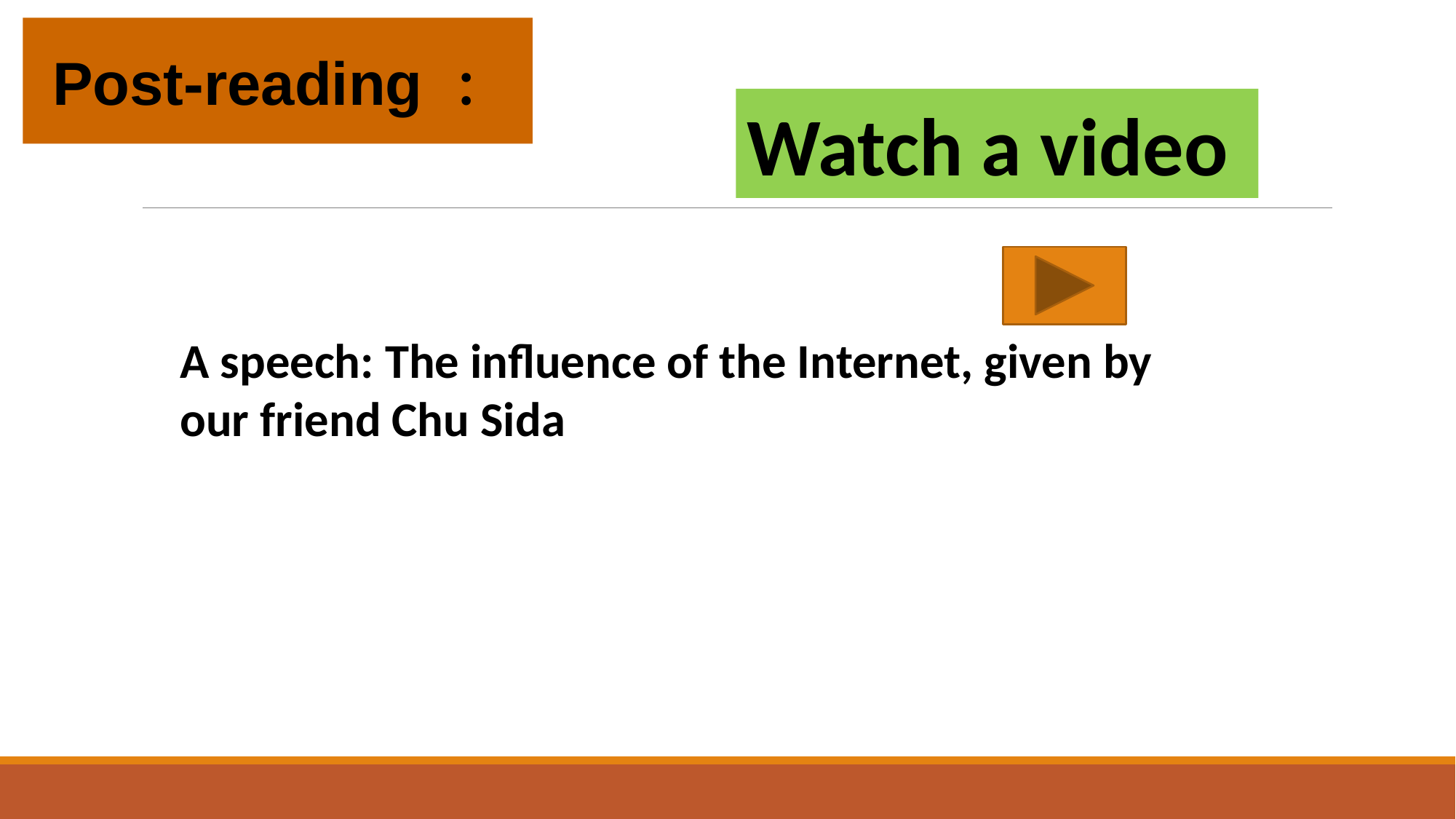

Post-reading ：
Watch a video

A speech: The influence of the Internet, given by our friend Chu Sida